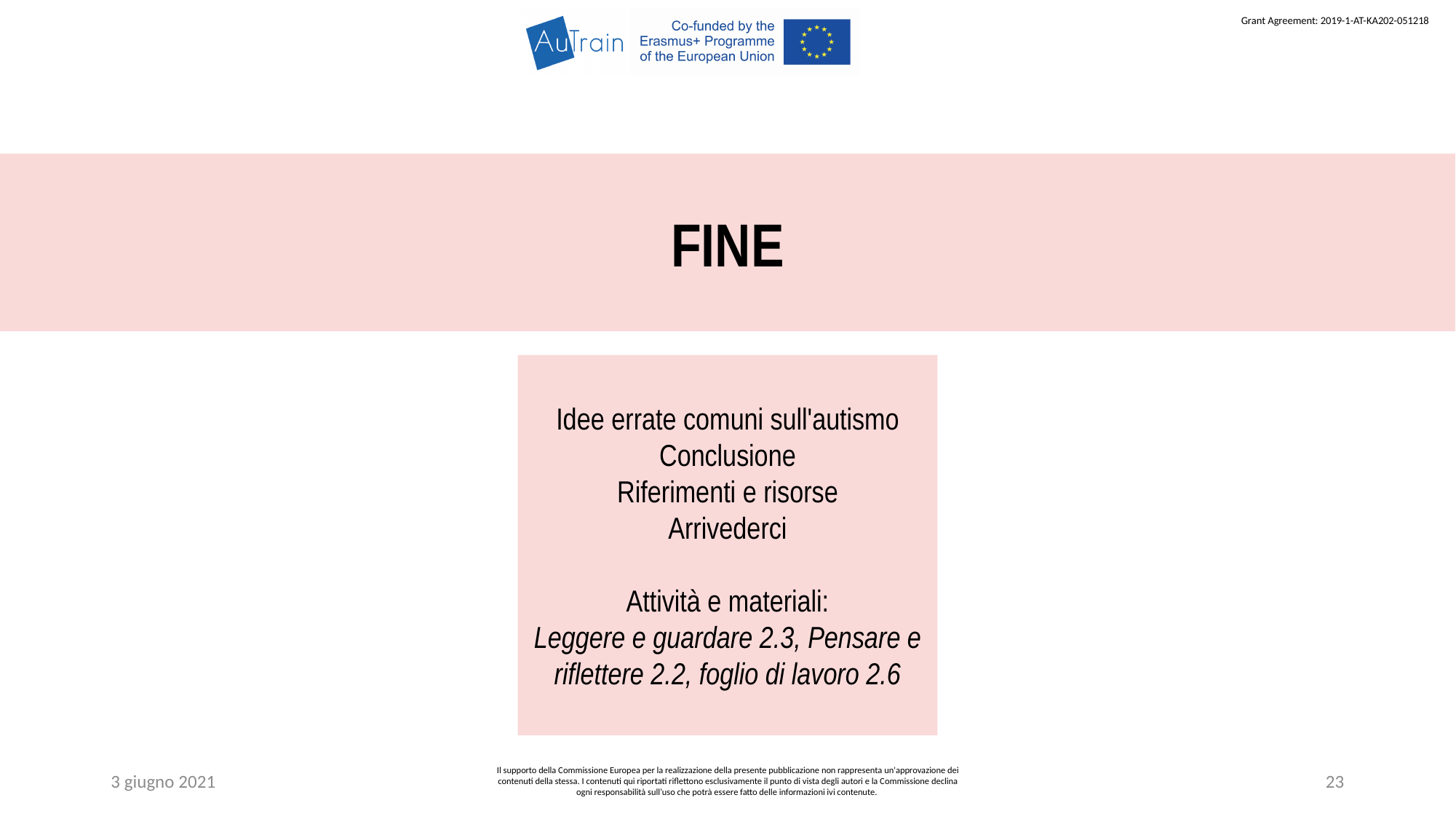

FINE

Idee errate comuni sull'autismo
Conclusione
Riferimenti e risorse
Arrivederci

Attività e materiali:
Leggere e guardare 2.3, Pensare e riflettere 2.2, foglio di lavoro 2.6
3 giugno 2021
Il supporto della Commissione Europea per la realizzazione della presente pubblicazione non rappresenta un'approvazione dei contenuti della stessa. I contenuti qui riportati riflettono esclusivamente il punto di vista degli autori e la Commissione declina ogni responsabilità sull’uso che potrà essere fatto delle informazioni ivi contenute.
23